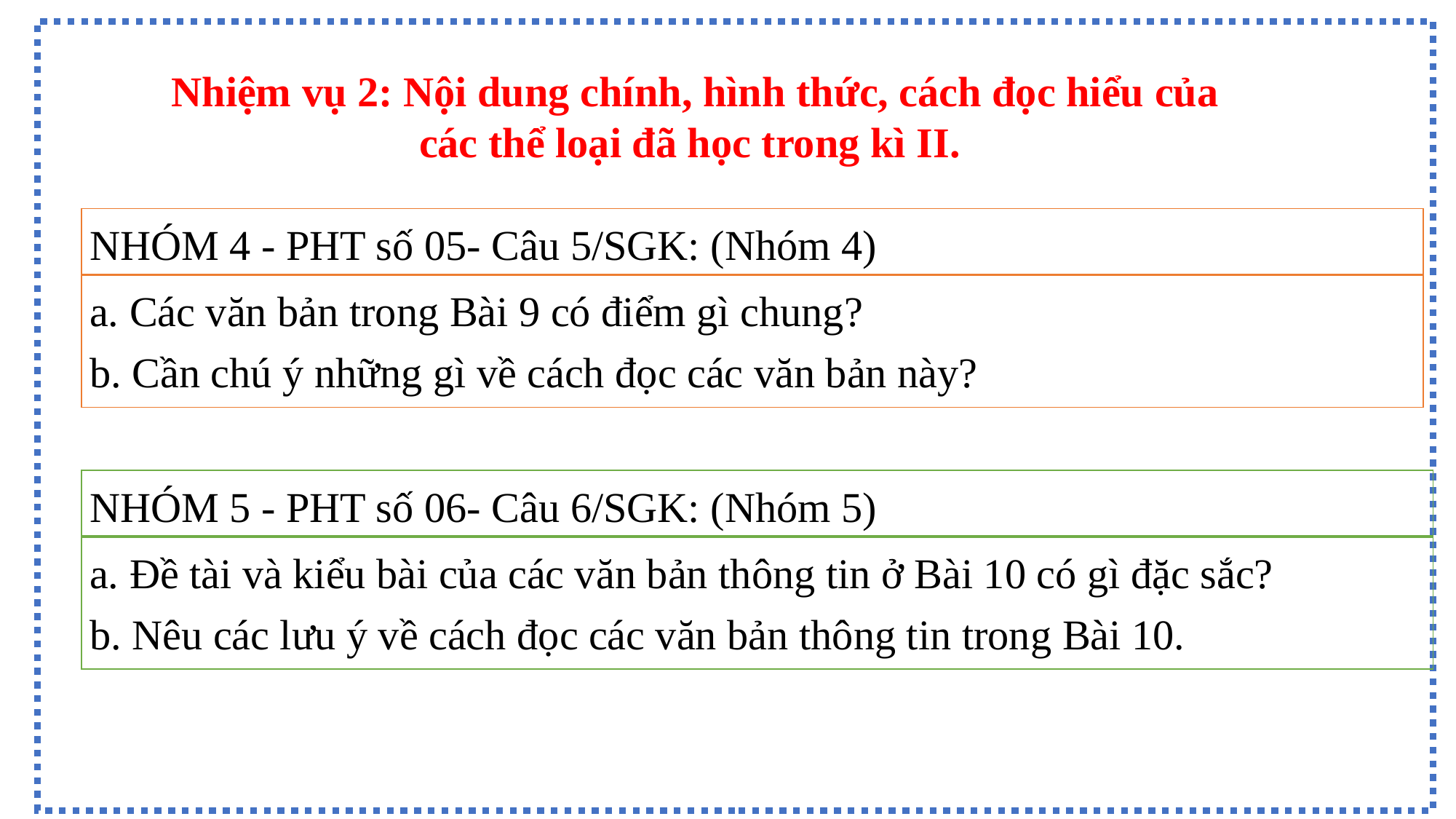

Nhiệm vụ 2: Nội dung chính, hình thức, cách đọc hiểu của các thể loại đã học trong kì II.
| NHÓM 4 - PHT số 05- Câu 5/SGK: (Nhóm 4) |
| --- |
| a. Các văn bản trong Bài 9 có điểm gì chung? b. Cần chú ý những gì về cách đọc các văn bản này? |
| NHÓM 5 - PHT số 06- Câu 6/SGK: (Nhóm 5) |
| --- |
| a. Đề tài và kiểu bài của các văn bản thông tin ở Bài 10 có gì đặc sắc? b. Nêu các lưu ý về cách đọc các văn bản thông tin trong Bài 10. |